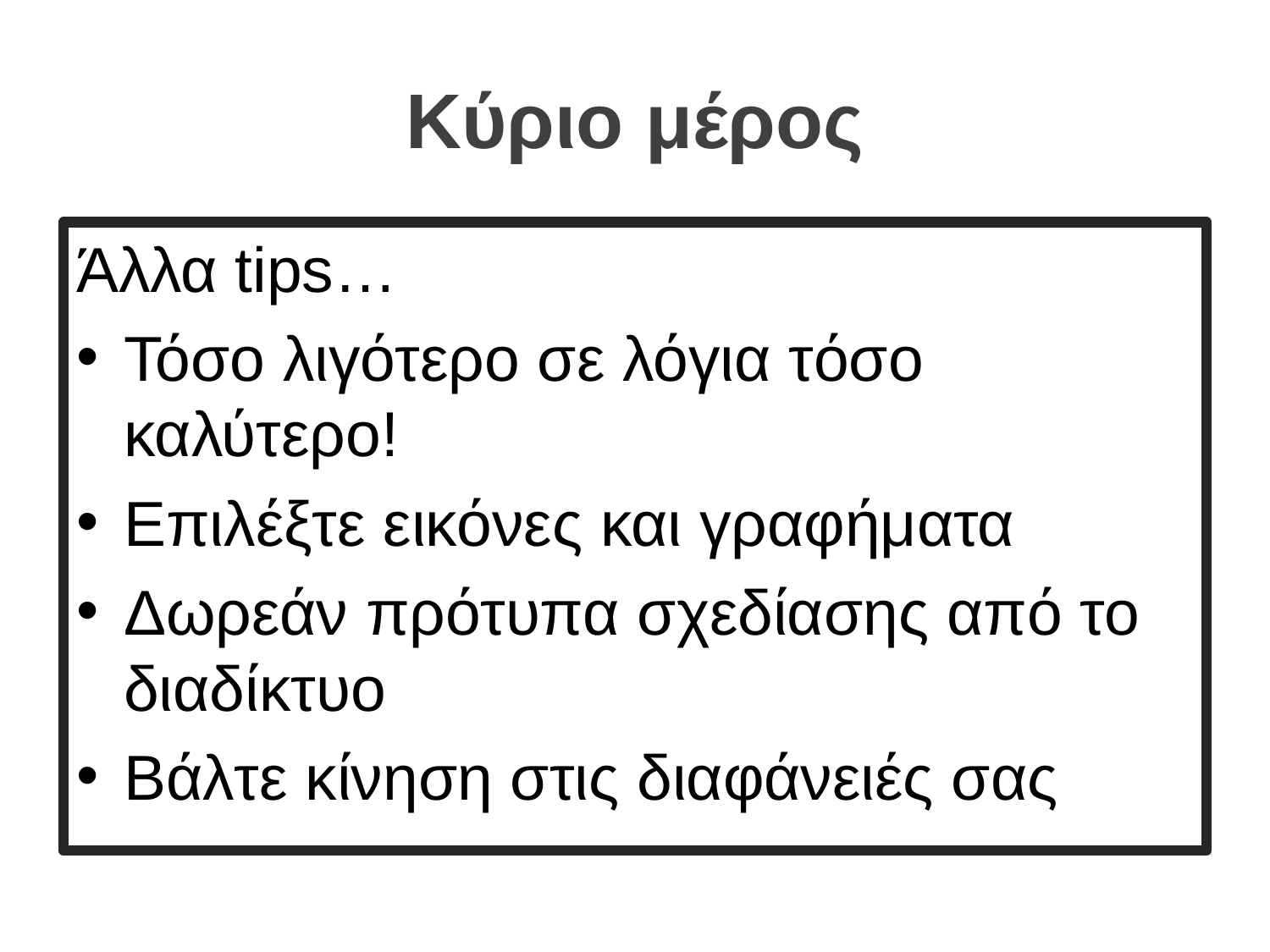

# Κύριο μέρος
Άλλα tips…
Τόσο λιγότερο σε λόγια τόσο καλύτερο!
Επιλέξτε εικόνες και γραφήματα
Δωρεάν πρότυπα σχεδίασης από το διαδίκτυο
Βάλτε κίνηση στις διαφάνειές σας